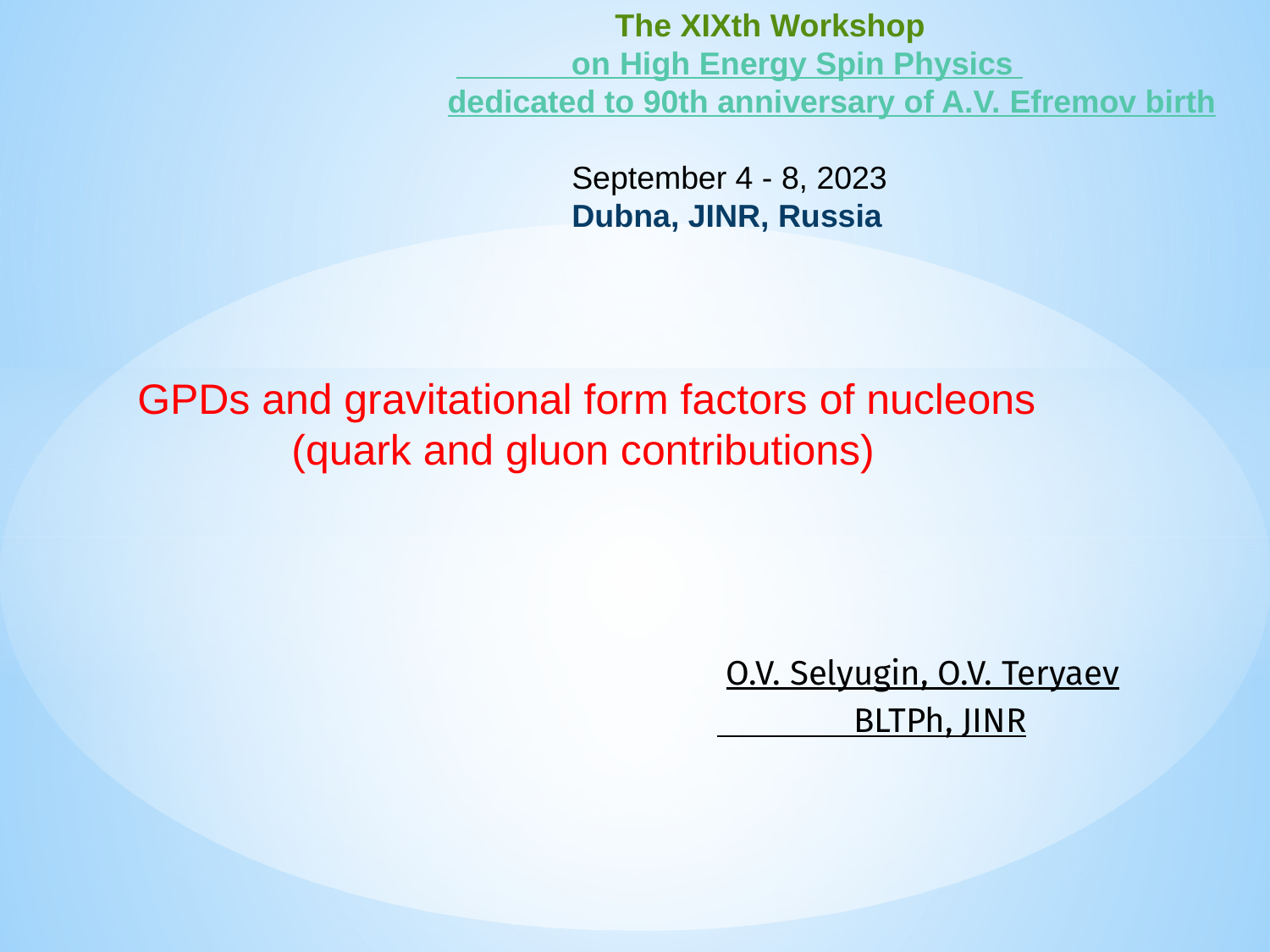

The XIXth Workshop
              on High Energy Spin Physics
dedicated to 90th anniversary of A.V. Efremov birth

              September 4 - 8, 2023
              Dubna, JINR, Russia

GPDs and gravitational form factors of nucleons
             (quark and gluon contributions)
 O.V. Selyugin, O.V. Teryaev
               BLTPh, JINR